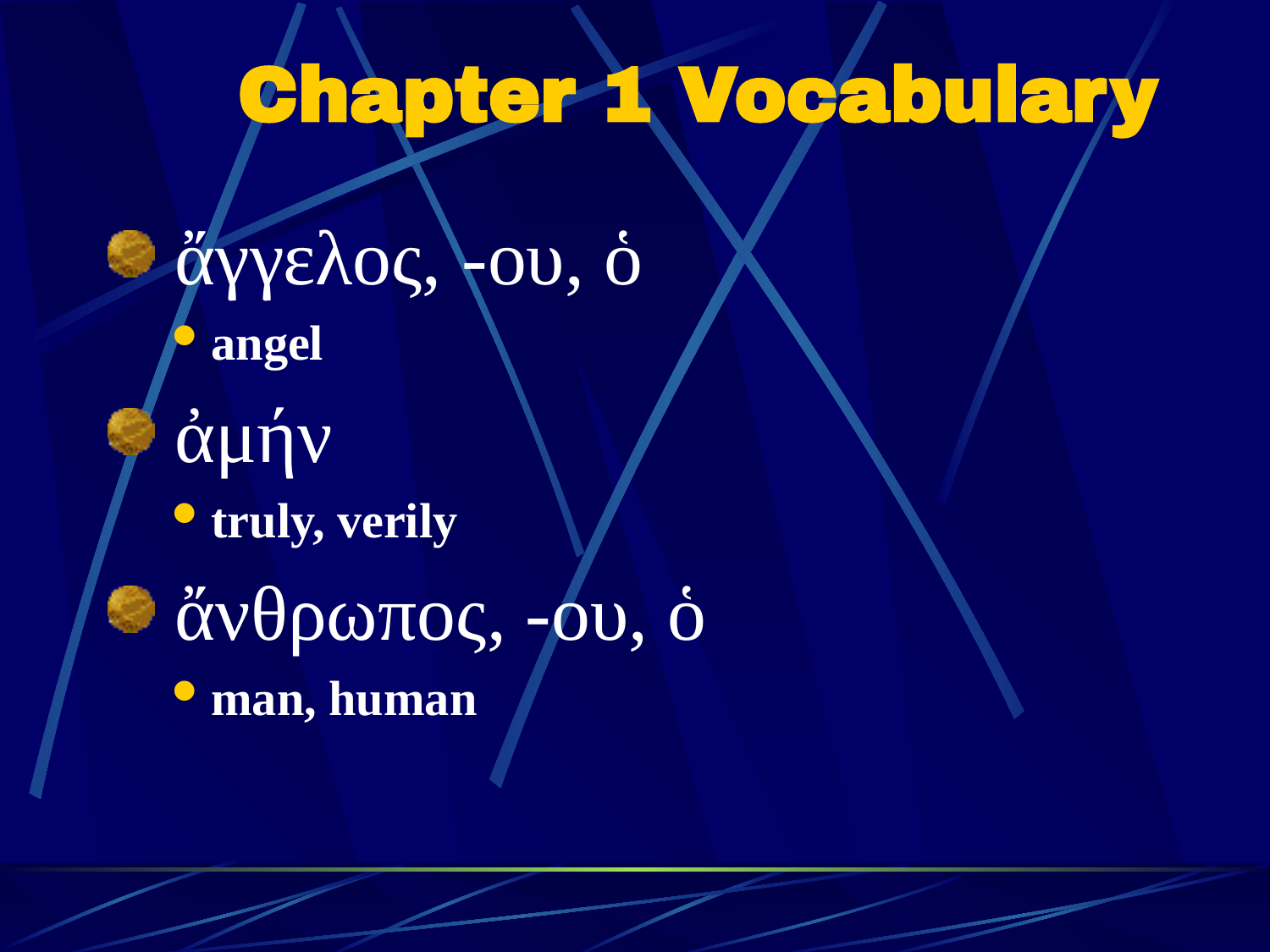

# Chapter 1 Vocabulary
 ἄγγελος, -ου, ὁ
angel
 ἀμήν
truly, verily
 ἄνθρωπος, -ου, ὁ
man, human